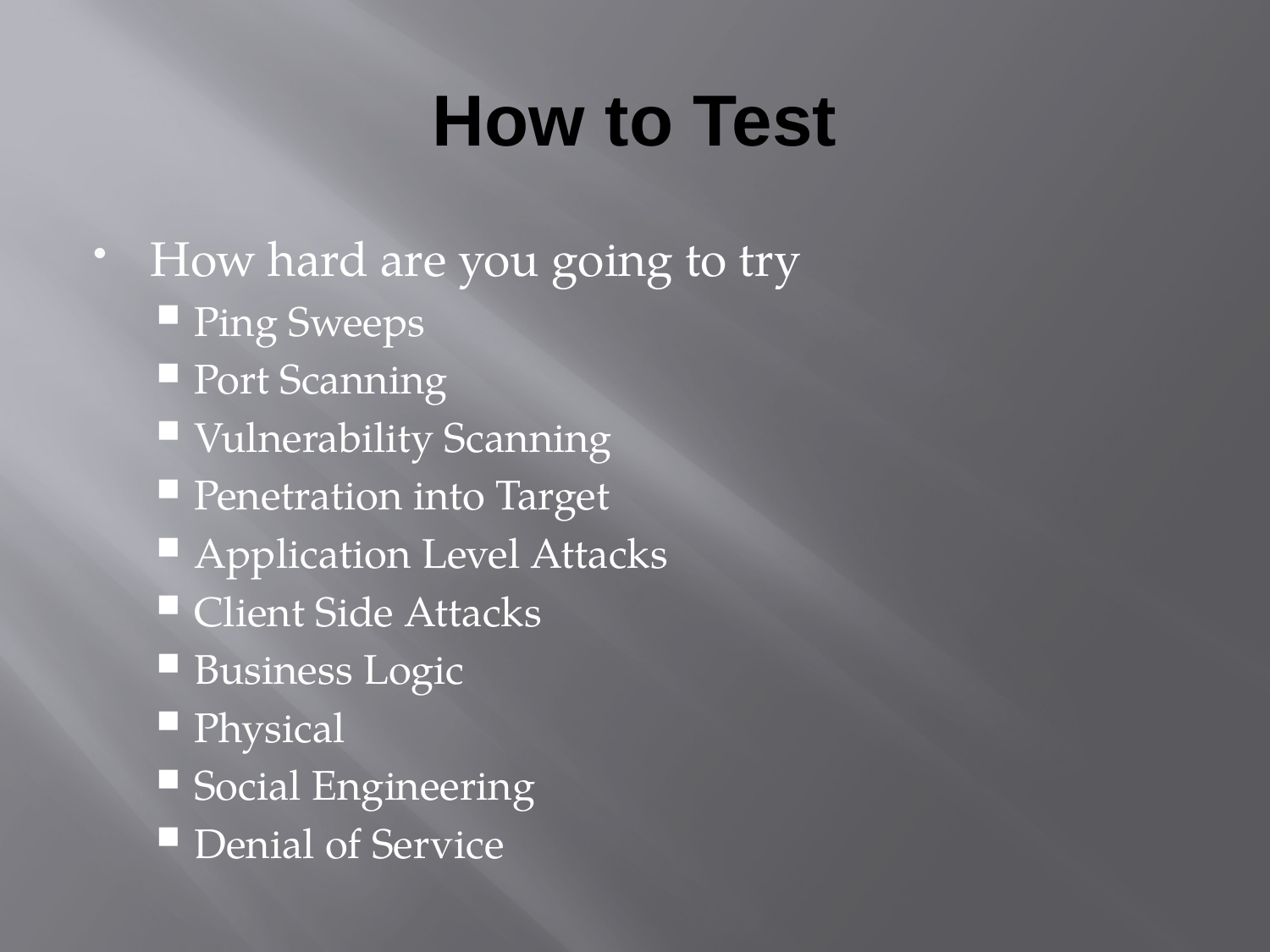

# How to Test
How hard are you going to try
Ping Sweeps
Port Scanning
Vulnerability Scanning
Penetration into Target
Application Level Attacks
Client Side Attacks
Business Logic
Physical
Social Engineering
Denial of Service